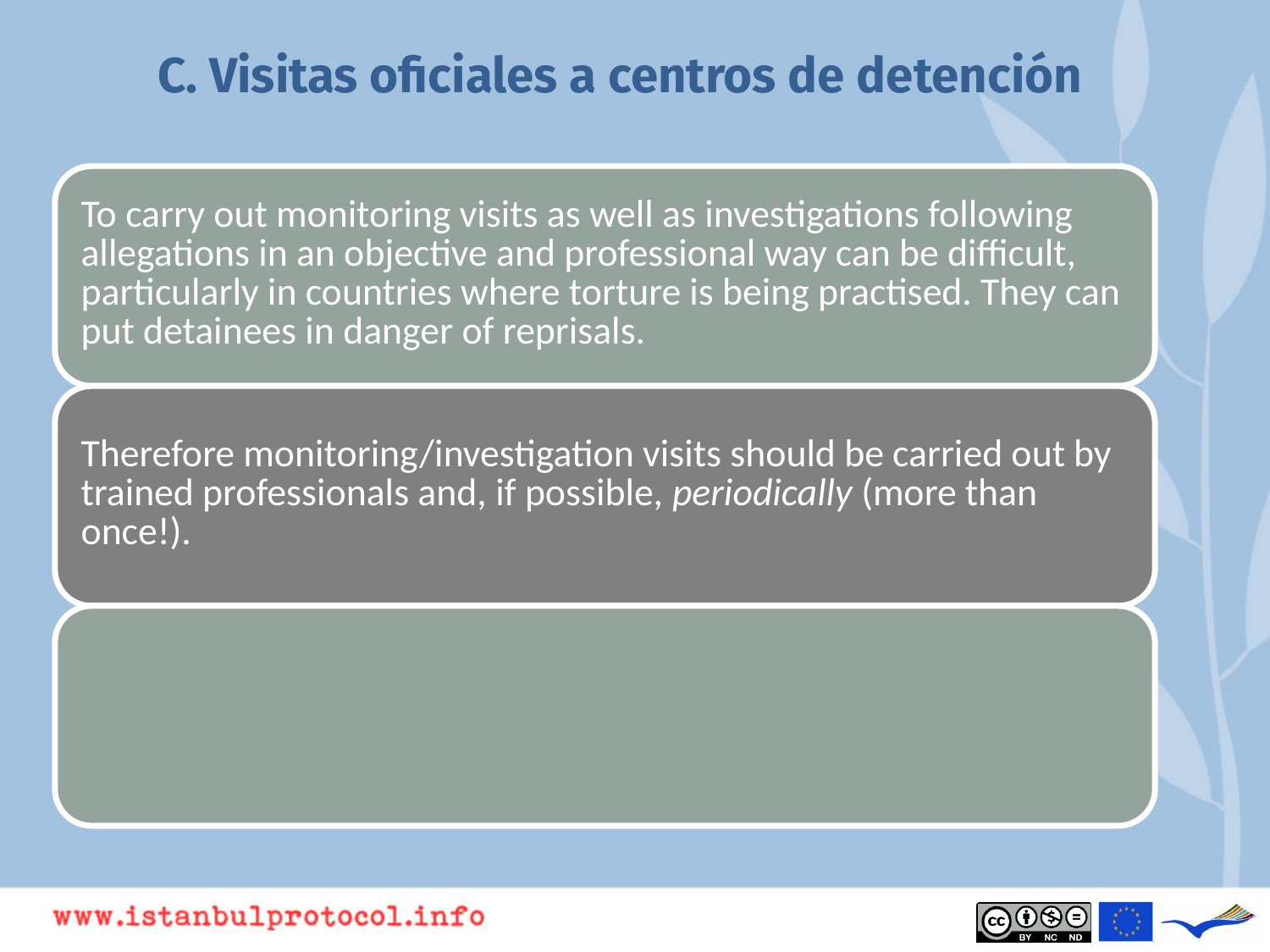

C. Visitas oficiales a centros de detención
To carry out monitoring visits as well as investigations following allegations in an objective and professional way can be difficult, particularly in countries where torture is being practised. They can put detainees in danger of reprisals.
Therefore monitoring/investigation visits should be carried out by trained professionals and, if possible, periodically (more than once!).